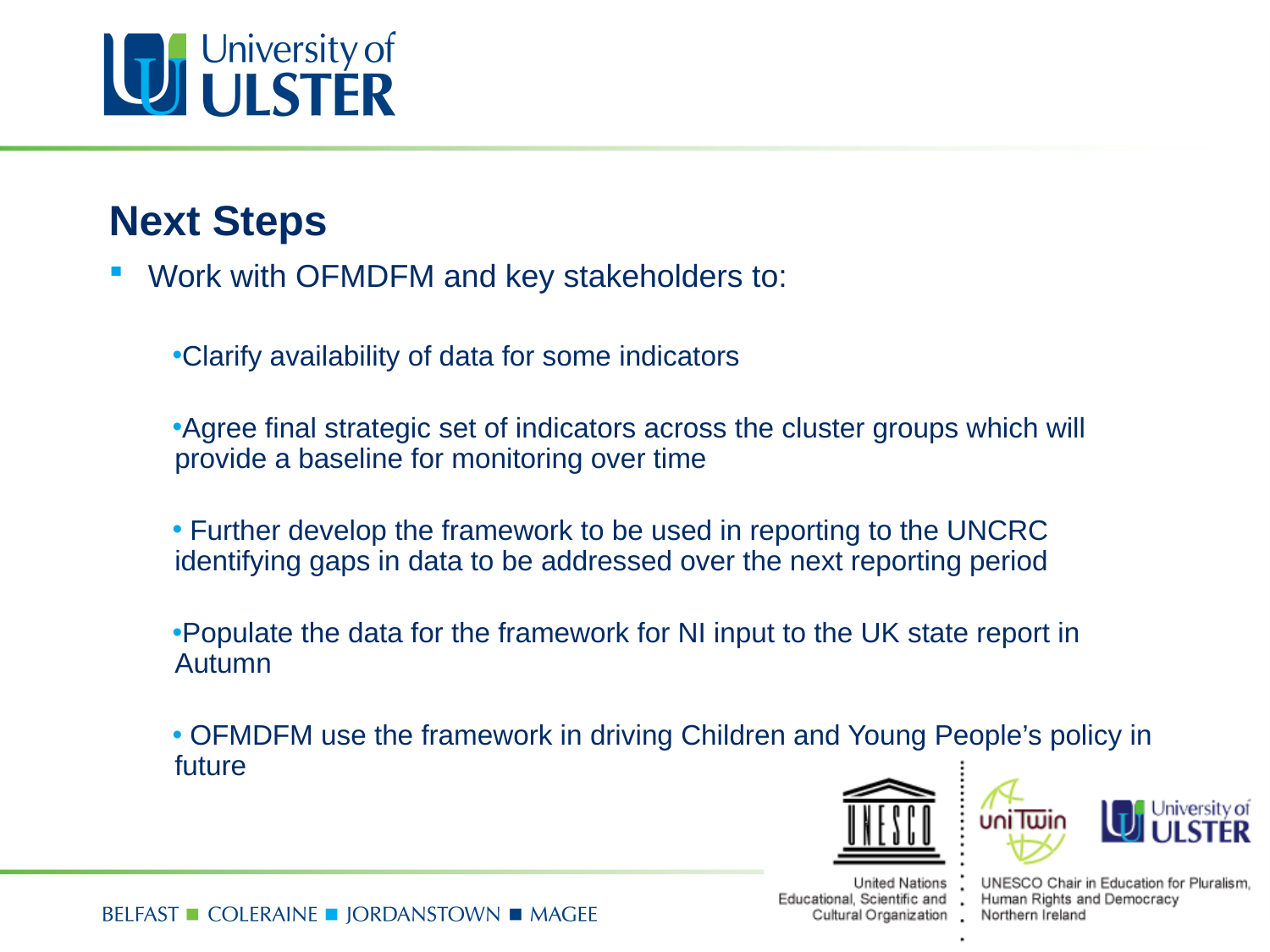

# Next Steps
Work with OFMDFM and key stakeholders to:

Clarify availability of data for some indicators

Agree final strategic set of indicators across the cluster groups which will provide a baseline for monitoring over time

 Further develop the framework to be used in reporting to the UNCRC identifying gaps in data to be addressed over the next reporting period

Populate the data for the framework for NI input to the UK state report in Autumn

 OFMDFM use the framework in driving Children and Young People’s policy in future